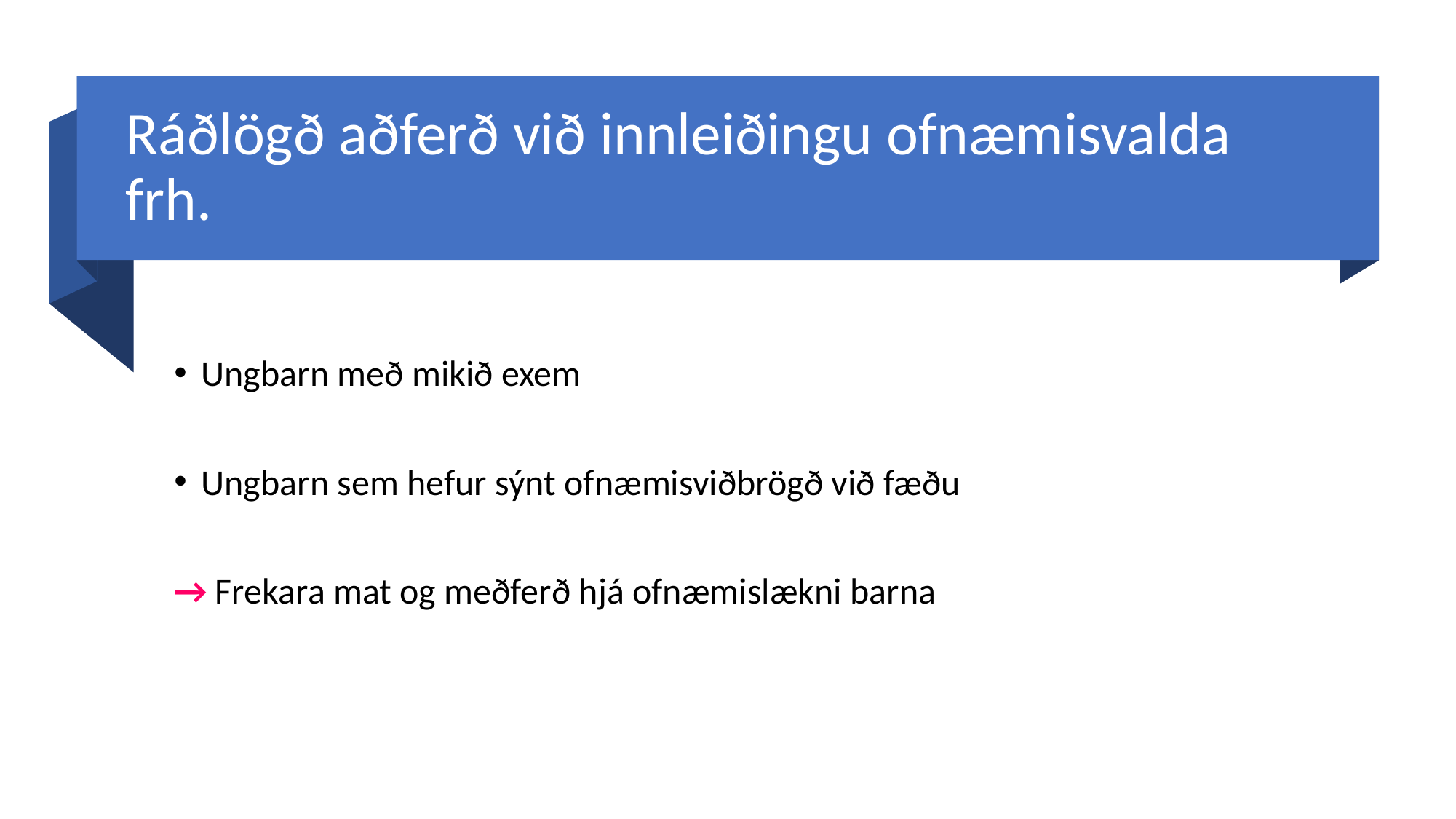

# Ráðlögð aðferð við innleiðingu ofnæmisvalda frh.

Ungbarn með mikið exem

Ungbarn sem hefur sýnt ofnæmisviðbrögð við fæðu

→ Frekara mat og meðferð hjá ofnæmislækni barna